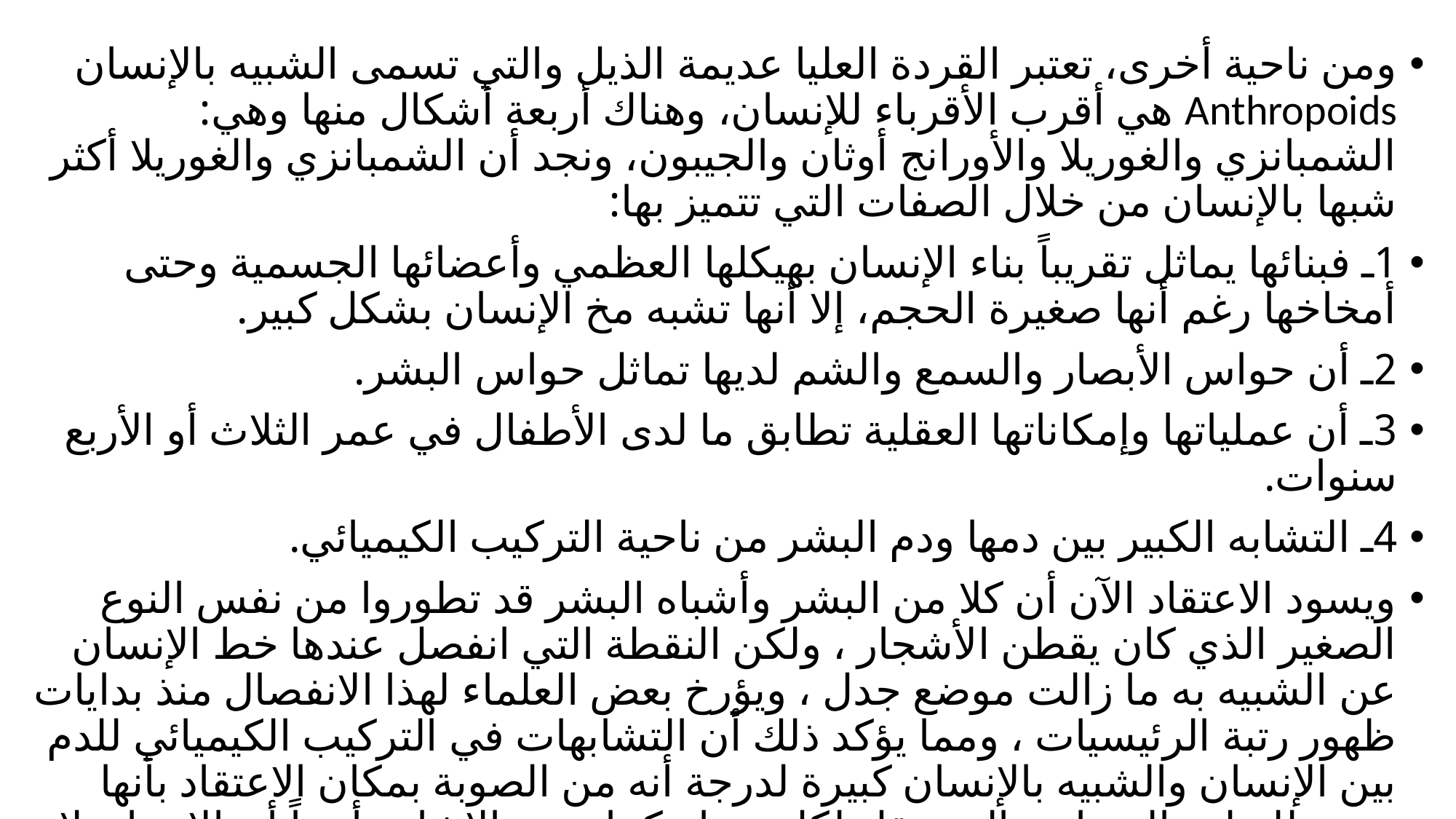

ومن ناحية أخرى، تعتبر القردة العليا عديمة الذيل والتي تسمى الشبيه بالإنسان Anthropoids هي أقرب الأقرباء للإنسان، وهناك أربعة أشكال منها وهي: الشمبانزي والغوريلا والأورانج أوثان والجيبون، ونجد أن الشمبانزي والغوريلا أكثر شبها بالإنسان من خلال الصفات التي تتميز بها:
1ـ فبنائها يماثل تقريباً بناء الإنسان بهيكلها العظمي وأعضائها الجسمية وحتى أمخاخها رغم أنها صغيرة الحجم، إلا أنها تشبه مخ الإنسان بشكل كبير.
2ـ أن حواس الأبصار والسمع والشم لديها تماثل حواس البشر.
3ـ أن عملياتها وإمكاناتها العقلية تطابق ما لدى الأطفال في عمر الثلاث أو الأربع سنوات.
4ـ التشابه الكبير بين دمها ودم البشر من ناحية التركيب الكيميائي.
ويسود الاعتقاد الآن أن كلا من البشر وأشباه البشر قد تطوروا من نفس النوع الصغير الذي كان يقطن الأشجار ، ولكن النقطة التي انفصل عندها خط الإنسان عن الشبيه به ما زالت موضع جدل ، ويؤرخ بعض العلماء لهذا الانفصال منذ بدايات ظهور رتبة الرئيسيات ، ومما يؤكد ذلك أن التشابهات في التركيب الكيميائي للدم بين الإنسان والشبيه بالإنسان كبيرة لدرجة أنه من الصوبة بمكان الاعتقاد بأنها نتيجة للتطور المتوازي المستقل لكل منها ، كما تجدر الإشارة أيضاً أن الإنسان لا ينحدر من الرئيسيات التي تندرج تحتها قردة العالم الحديث ،